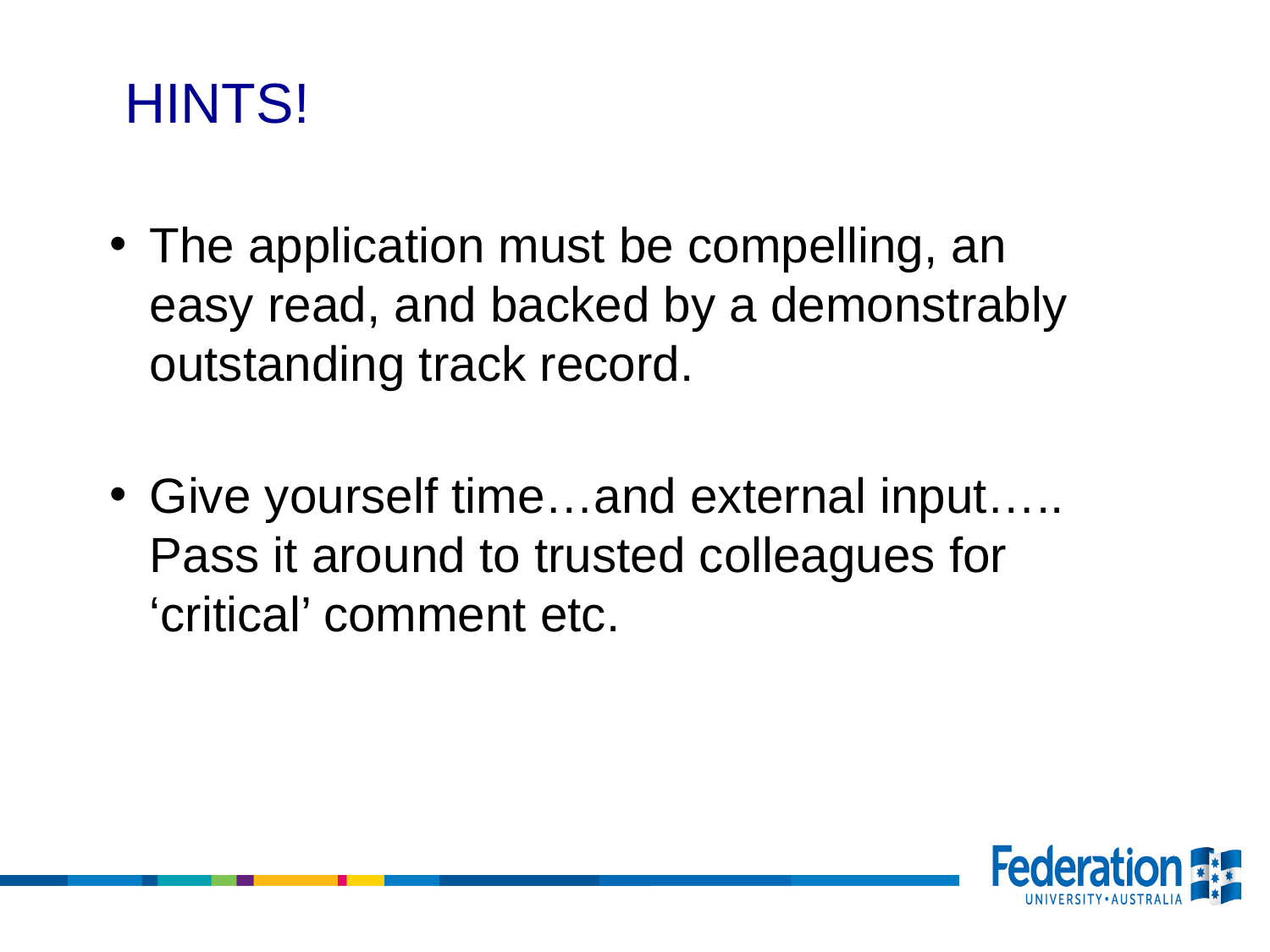

HINTS!
The application must be compelling, an easy read, and backed by a demonstrably outstanding track record.
Give yourself time…and external input…..
Pass it around to trusted colleagues for ‘critical’ comment etc.